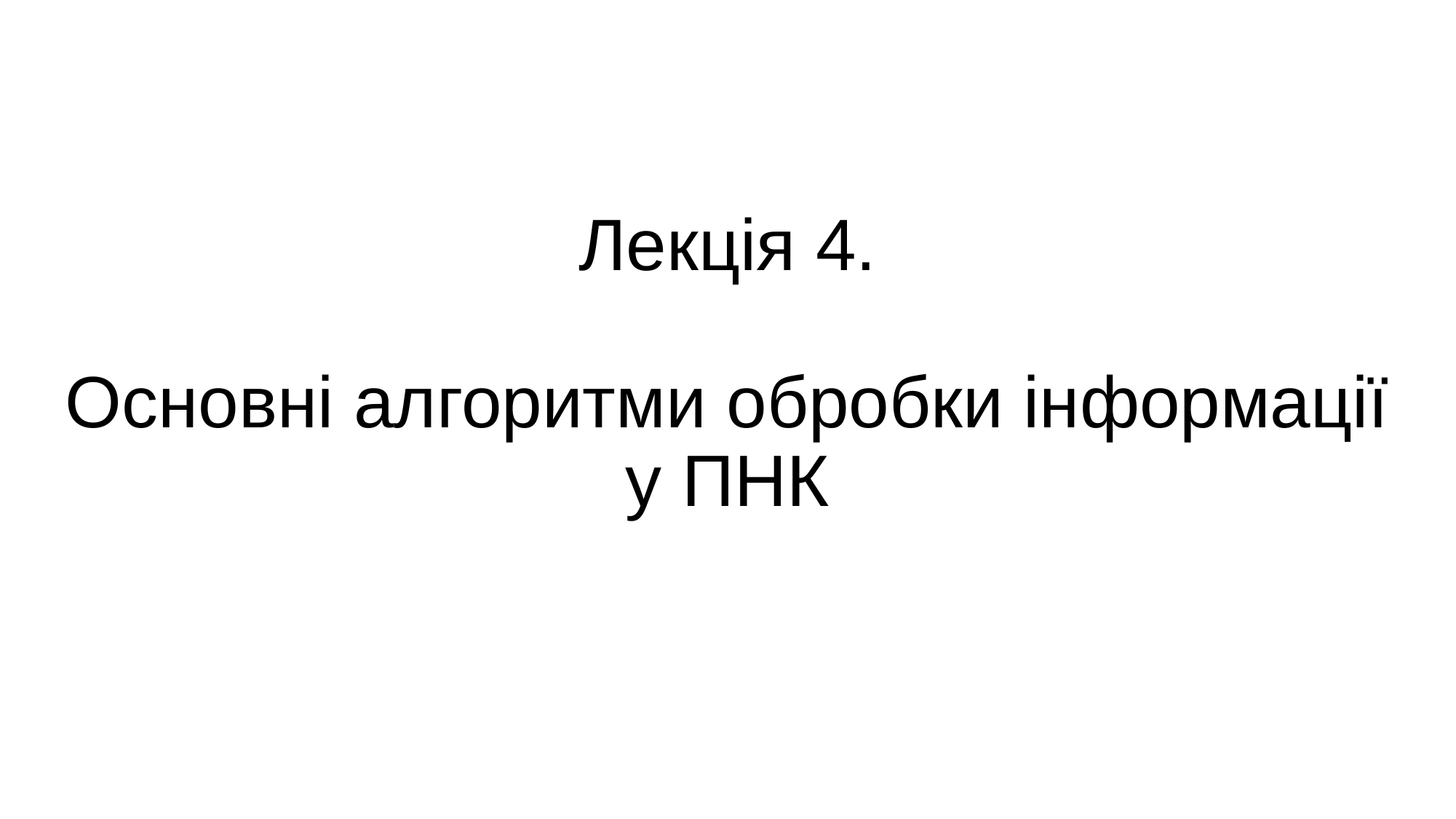

# Лекція 4. Основні алгоритми обробки інформації у ПНК